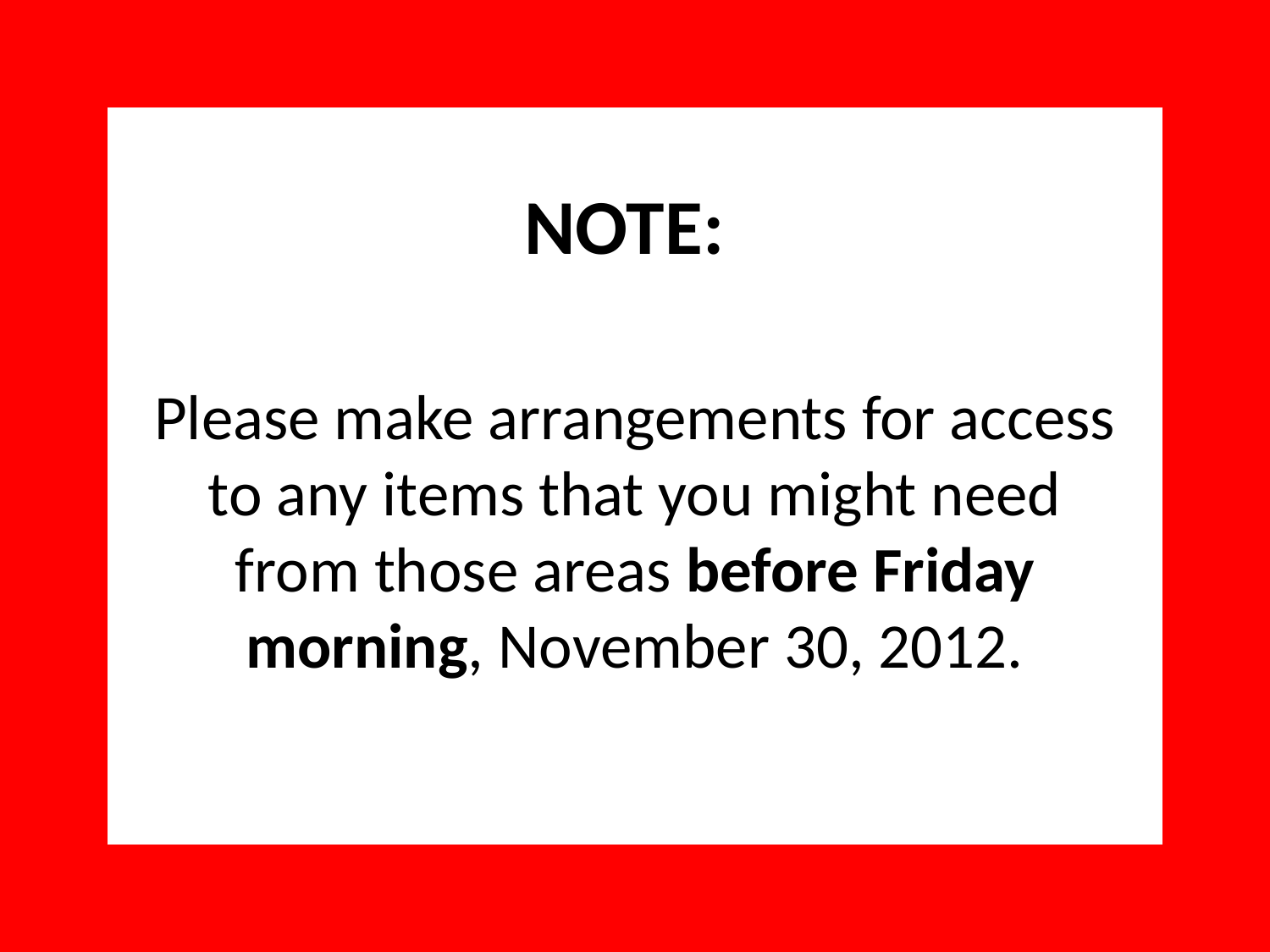

# NOTE:
Please make arrangements for access to any items that you might need from those areas before Friday morning, November 30, 2012.